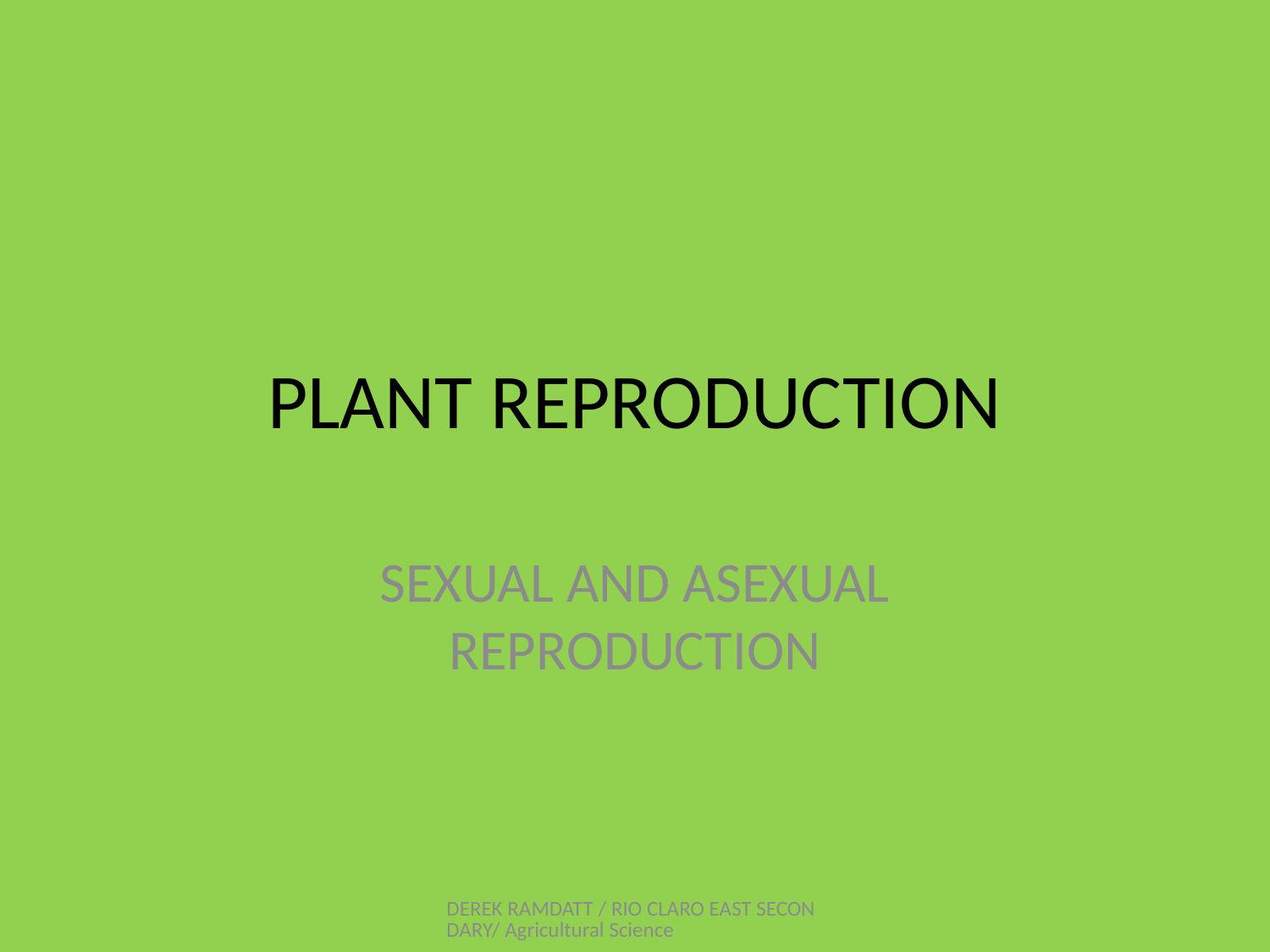

# PLANT REPRODUCTION
SEXUAL AND ASEXUAL REPRODUCTION
DEREK RAMDATT / RIO CLARO EAST SECONDARY/ Agricultural Science